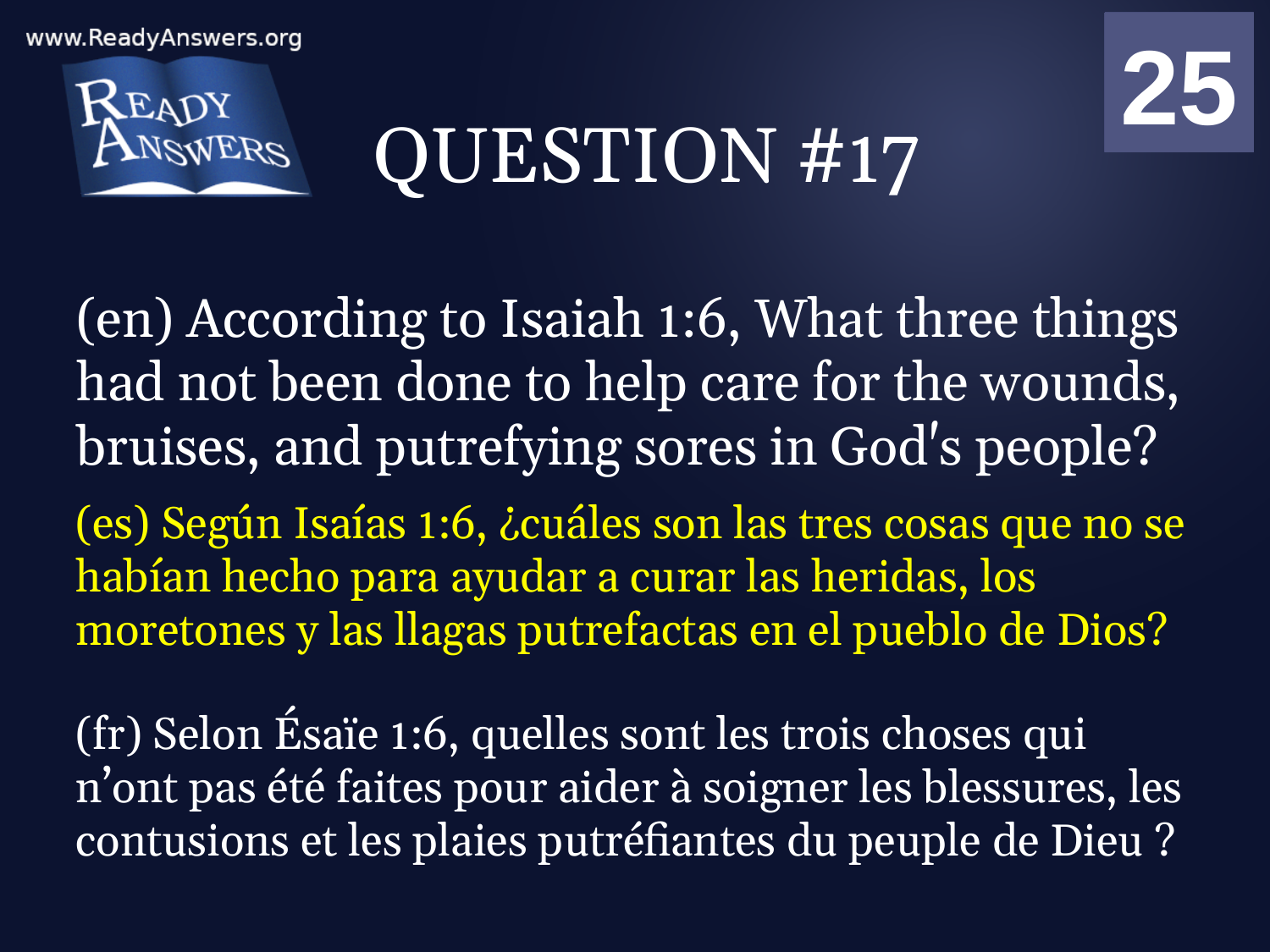

01
02
03
04
05
06
07
08
09
10
11
12
13
14
15
16
17
18
19
20
21
22
23
24
25
00
# QUESTION #17
(en) According to Isaiah 1:6, What three things had not been done to help care for the wounds, bruises, and putrefying sores in God's people?
(es) Según Isaías 1:6, ¿cuáles son las tres cosas que no se habían hecho para ayudar a curar las heridas, los moretones y las llagas putrefactas en el pueblo de Dios?
(fr) Selon Ésaïe 1:6, quelles sont les trois choses qui n’ont pas été faites pour aider à soigner les blessures, les contusions et les plaies putréfiantes du peuple de Dieu ?